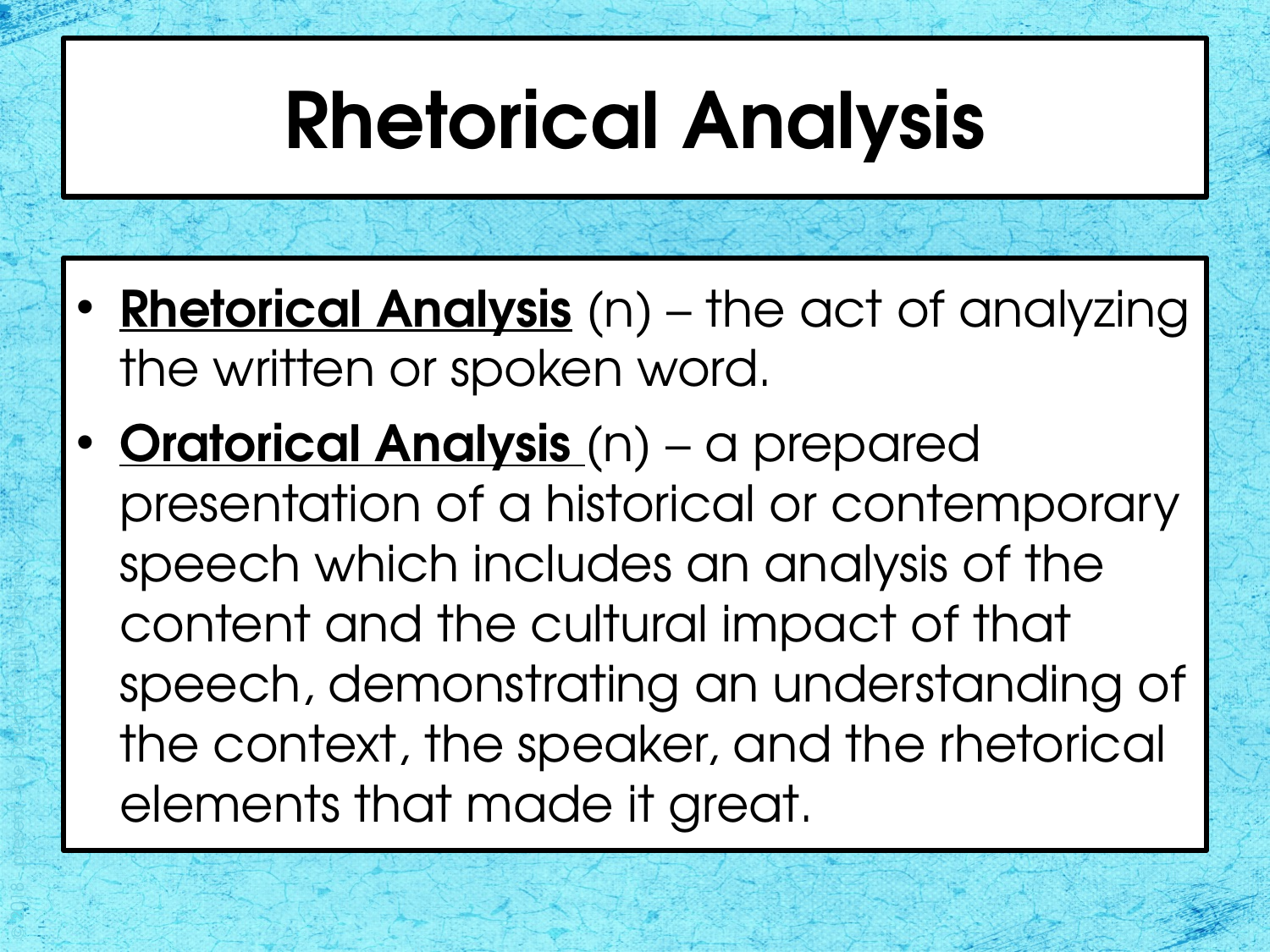

# Rhetorical Analysis
Rhetorical Analysis (n) – the act of analyzing the written or spoken word.
Oratorical Analysis (n) – a prepared presentation of a historical or contemporary speech which includes an analysis of the content and the cultural impact of that speech, demonstrating an understanding of the context, the speaker, and the rhetorical elements that made it great.